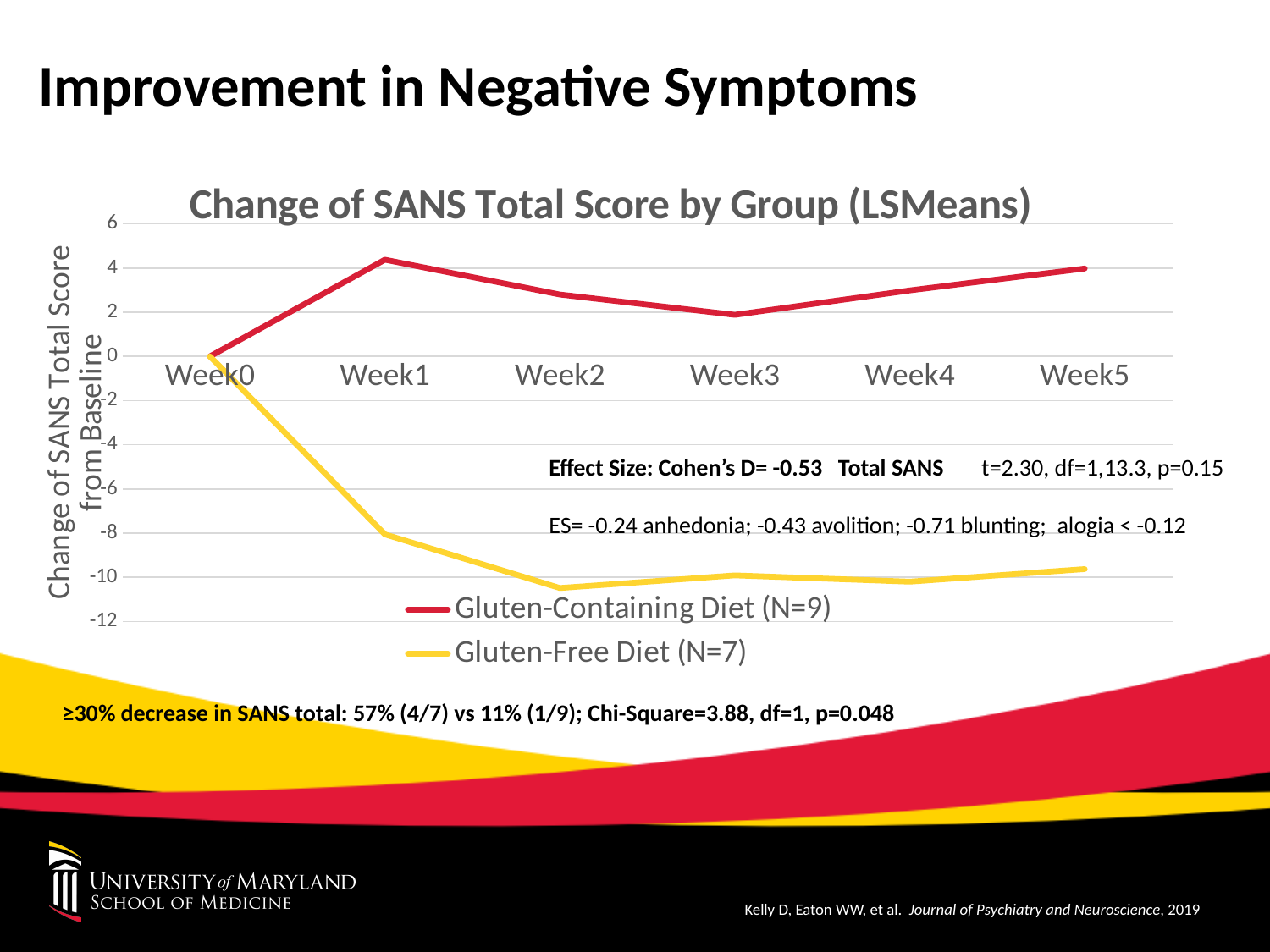

# Improvement in Negative Symptoms

### Chart: Change of SANS Total Score by Group (LSMeans)

| Category | Gluten-Containing Diet (N=9) | Gluten-Free Diet (N=7) |
|---|---|---|
| Week0 | 0.0 | 0.0 |
| Week1 | 4.376 | -8.053830000000003 |
| Week2 | 2.8 | -10.482400000000004 |
| Week3 | 1.8796999999999995 | -9.910970000000002 |
| Week4 | 2.9863399999999998 | -10.196680000000002 |
| Week5 | 3.97814 | -9.625250000000001 |
Effect Size: Cohen’s D= -0.53   Total SANS       t=2.30, df=1,13.3, p=0.15

ES= -0.24 anhedonia; -0.43 avolition; -0.71 blunting;  alogia < -0.12
≥30% decrease in SANS total: 57% (4/7) vs 11% (1/9); Chi-Square=3.88, df=1, p=0.048
Kelly D, Eaton WW, et al.  Journal of Psychiatry and Neuroscience, 2019